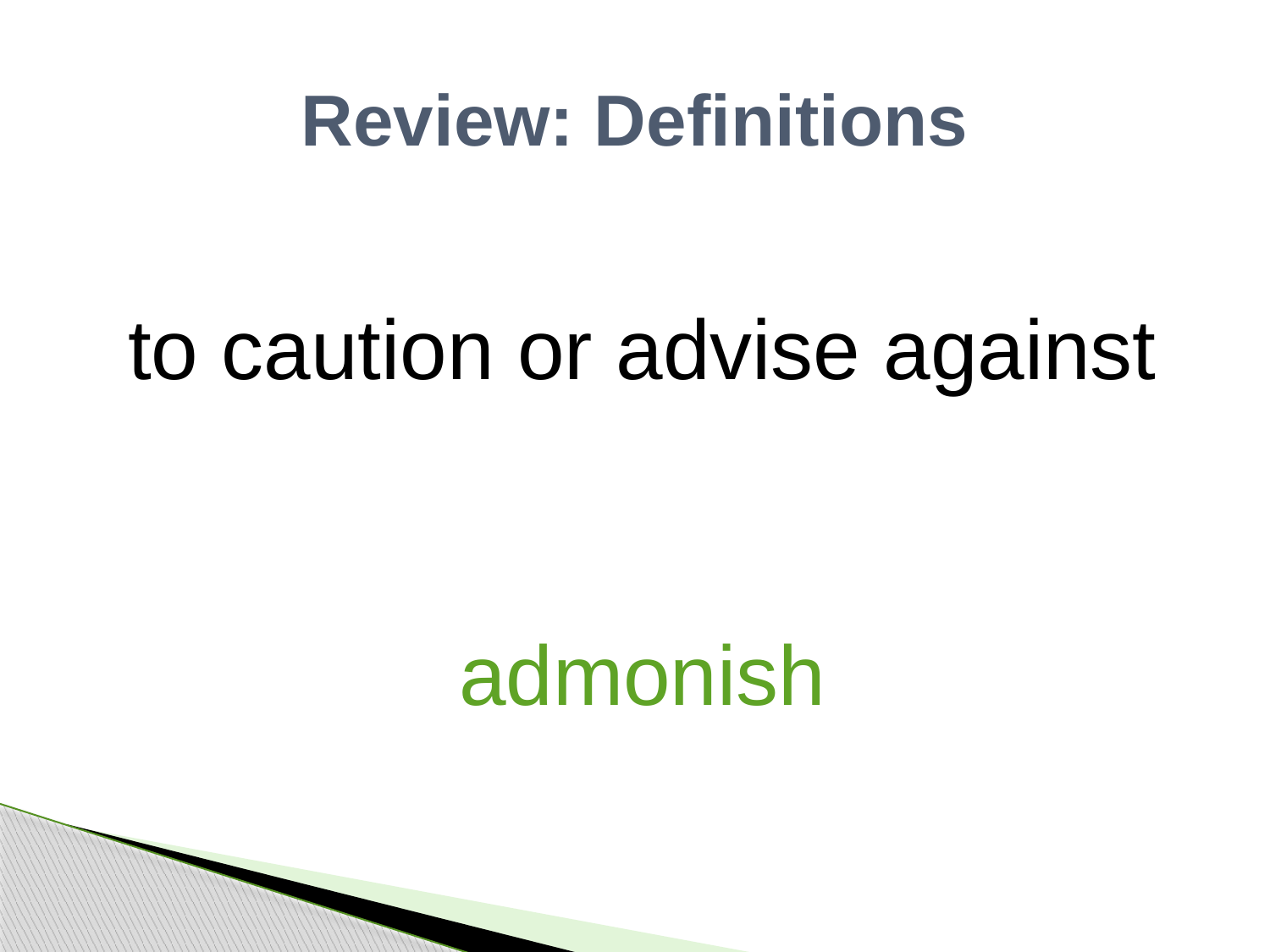

# Review: Definitions

to caution or advise against

admonish